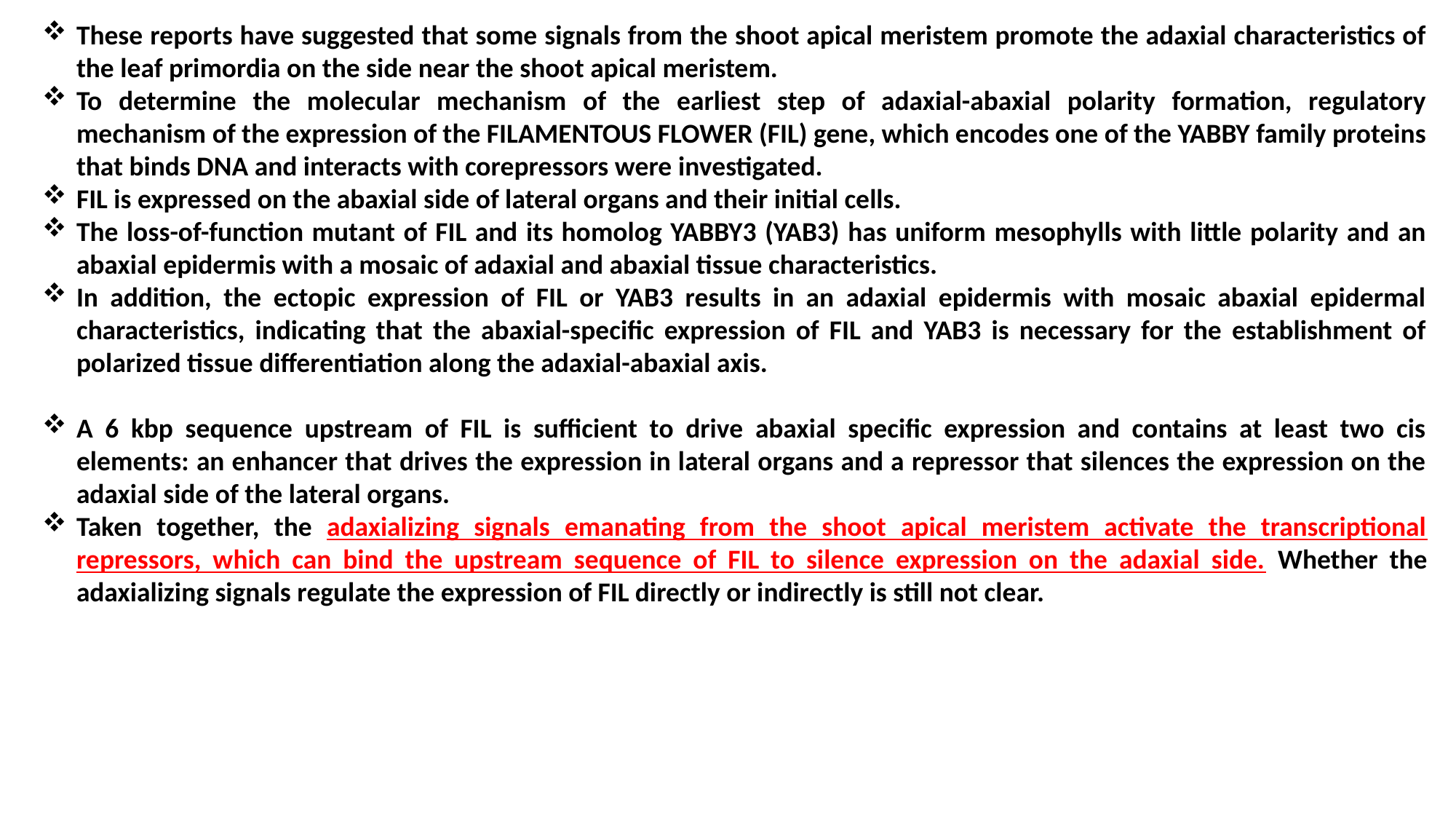

These reports have suggested that some signals from the shoot apical meristem promote the adaxial characteristics of the leaf primordia on the side near the shoot apical meristem.
To determine the molecular mechanism of the earliest step of adaxial-abaxial polarity formation, regulatory mechanism of the expression of the FILAMENTOUS FLOWER (FIL) gene, which encodes one of the YABBY family proteins that binds DNA and interacts with corepressors were investigated.
FIL is expressed on the abaxial side of lateral organs and their initial cells.
The loss-of-function mutant of FIL and its homolog YABBY3 (YAB3) has uniform mesophylls with little polarity and an abaxial epidermis with a mosaic of adaxial and abaxial tissue characteristics.
In addition, the ectopic expression of FIL or YAB3 results in an adaxial epidermis with mosaic abaxial epidermal characteristics, indicating that the abaxial-specific expression of FIL and YAB3 is necessary for the establishment of polarized tissue differentiation along the adaxial-abaxial axis.

A 6 kbp sequence upstream of FIL is sufficient to drive abaxial specific expression and contains at least two cis elements: an enhancer that drives the expression in lateral organs and a repressor that silences the expression on the adaxial side of the lateral organs.
Taken together, the adaxializing signals emanating from the shoot apical meristem activate the transcriptional repressors, which can bind the upstream sequence of FIL to silence expression on the adaxial side. Whether the adaxializing signals regulate the expression of FIL directly or indirectly is still not clear.